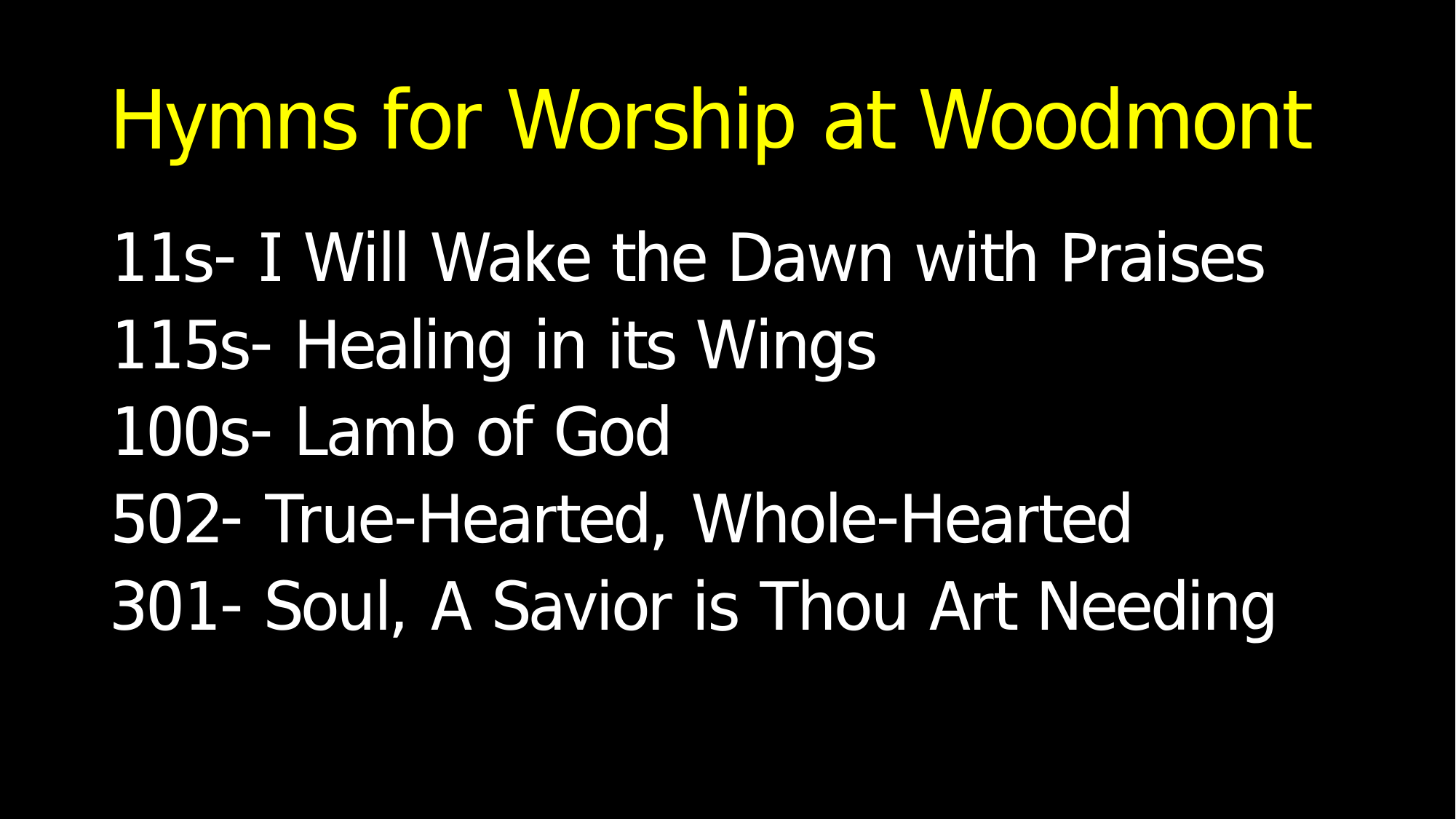

# Hymns for Worship at Woodmont
11s- I Will Wake the Dawn with Praises
115s- Healing in its Wings
100s- Lamb of God
502- True-Hearted, Whole-Hearted
301- Soul, A Savior is Thou Art Needing